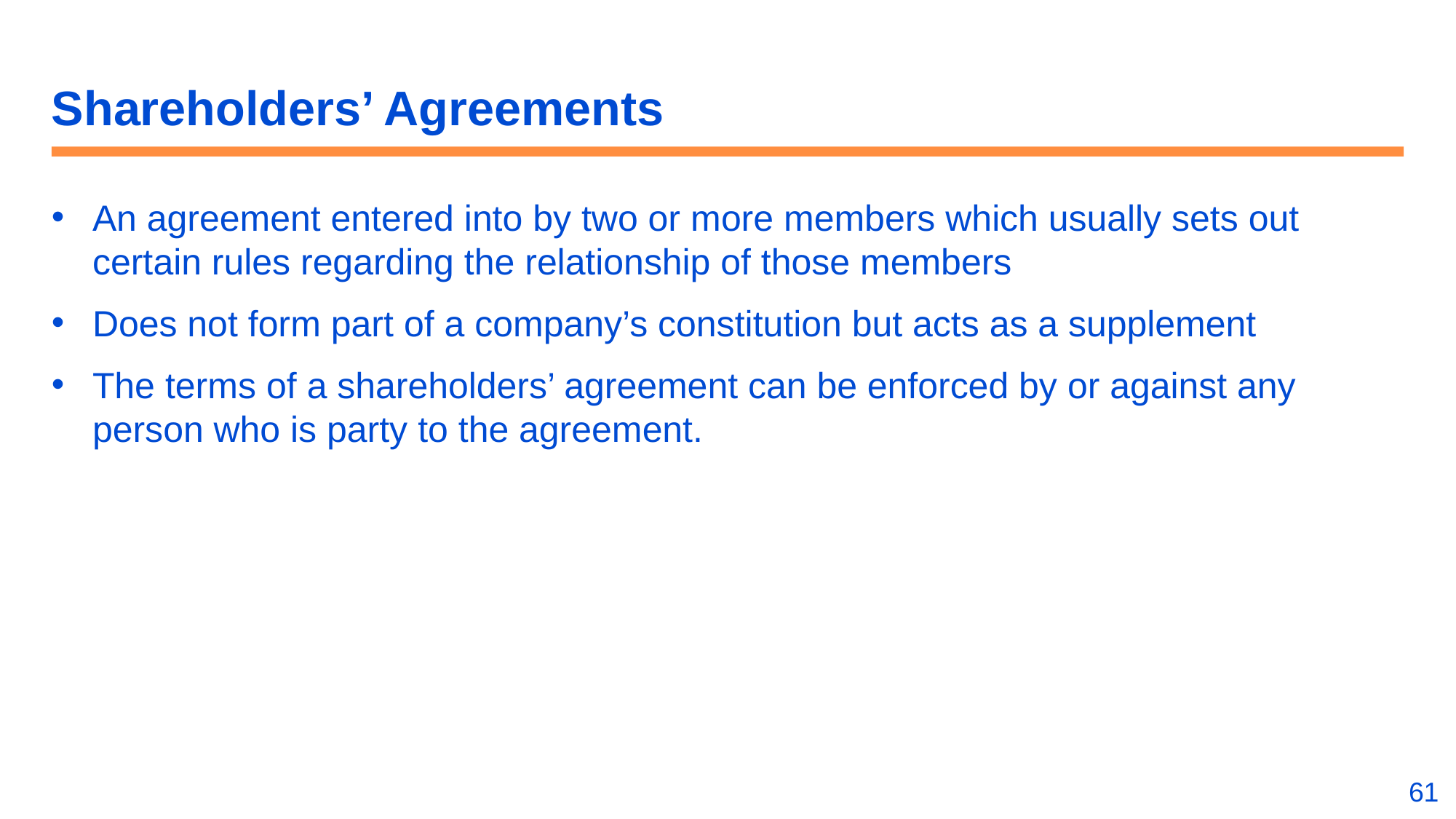

# Shareholders’ Agreements
An agreement entered into by two or more members which usually sets out certain rules regarding the relationship of those members
Does not form part of a company’s constitution but acts as a supplement
The terms of a shareholders’ agreement can be enforced by or against any person who is party to the agreement.